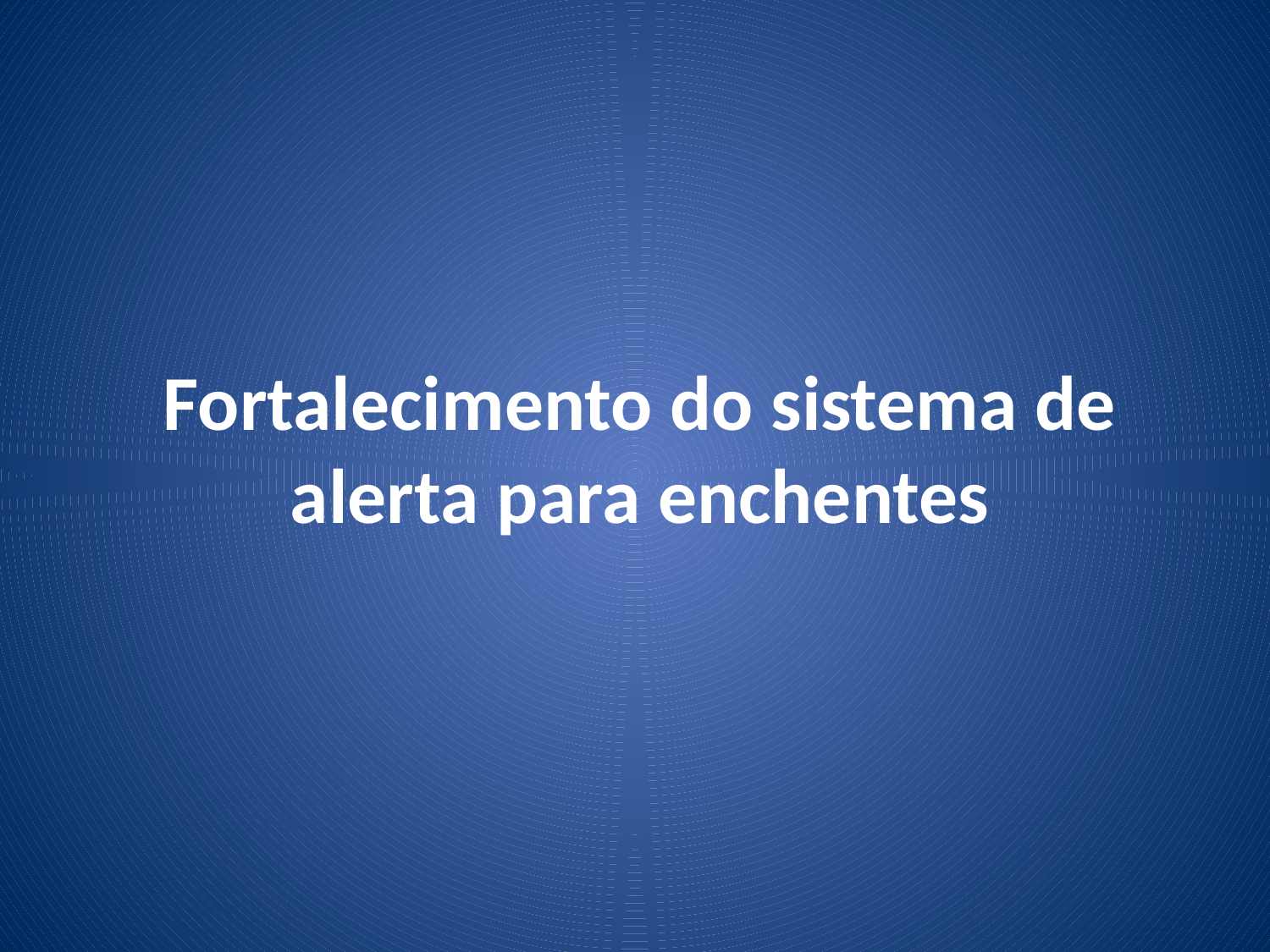

# Fortalecimento do sistema de alerta para enchentes